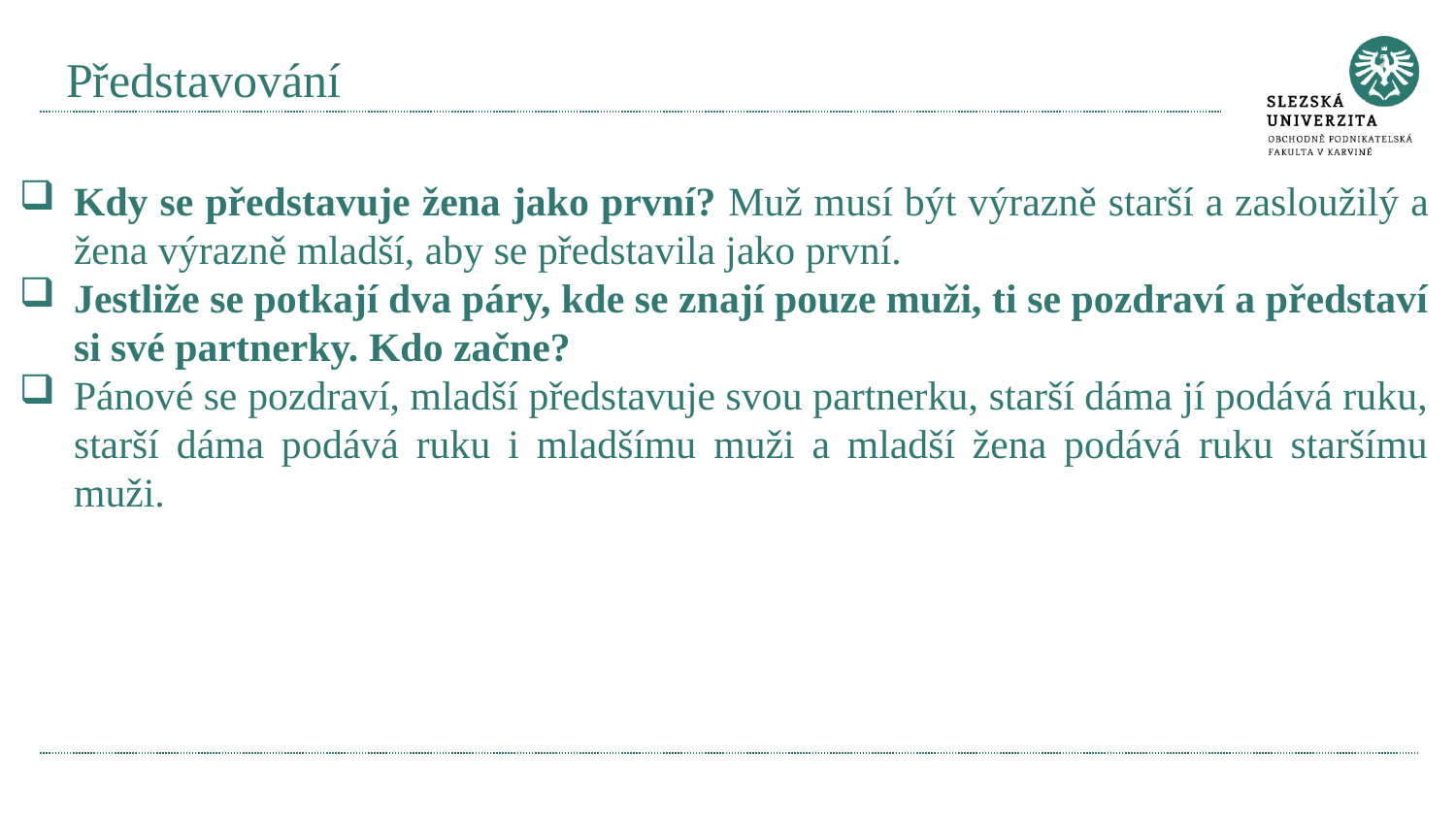

# Představování
Kdy se představuje žena jako první? Muž musí být výrazně starší a zasloužilý a žena výrazně mladší, aby se představila jako první.
Jestliže se potkají dva páry, kde se znají pouze muži, ti se pozdraví a představí si své partnerky. Kdo začne?
Pánové se pozdraví, mladší představuje svou partnerku, starší dáma jí podává ruku, starší dáma podává ruku i mladšímu muži a mladší žena podává ruku staršímu muži.